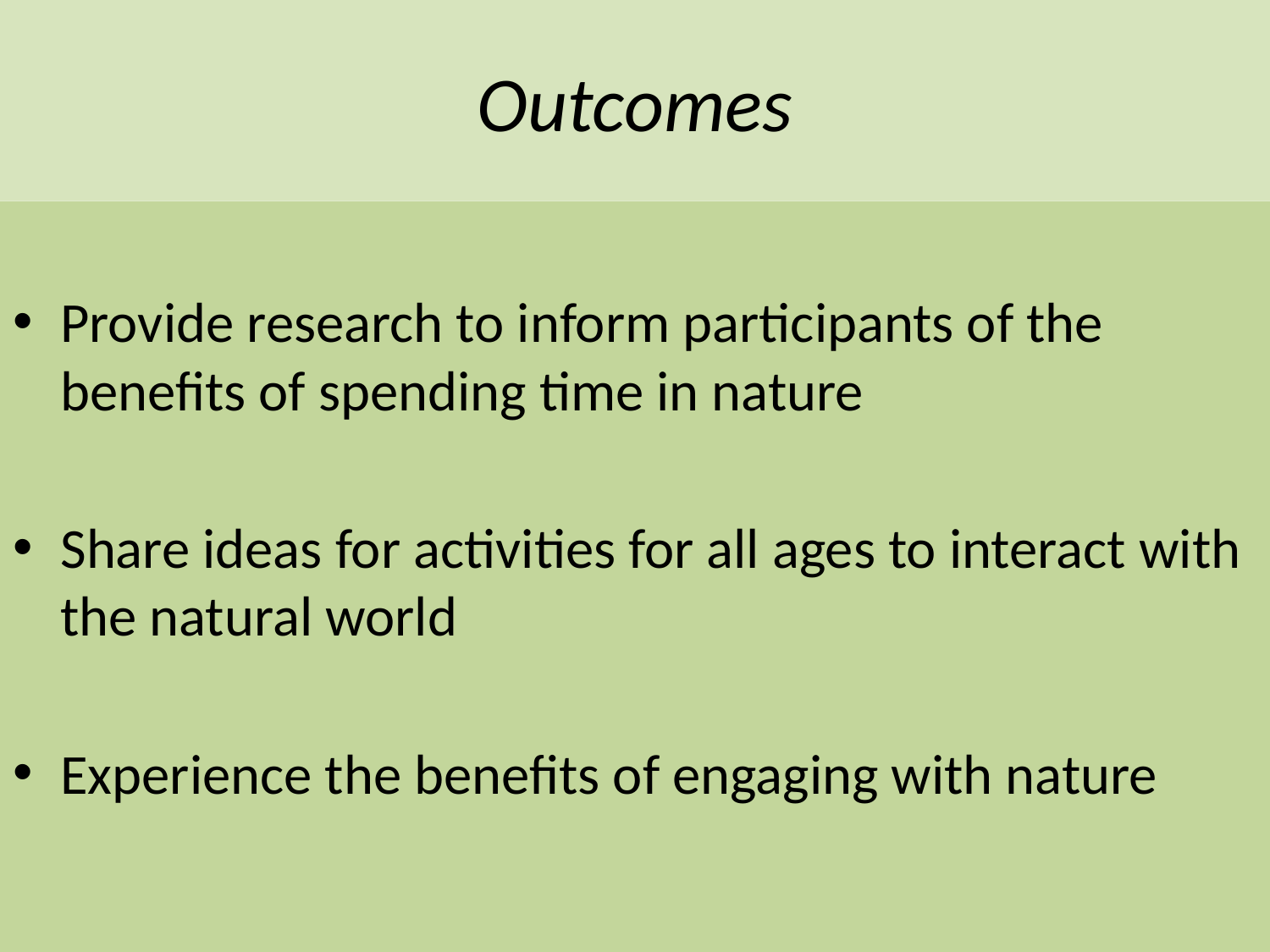

# Outcomes

Provide research to inform participants of the benefits of spending time in nature

Share ideas for activities for all ages to interact with the natural world

Experience the benefits of engaging with nature